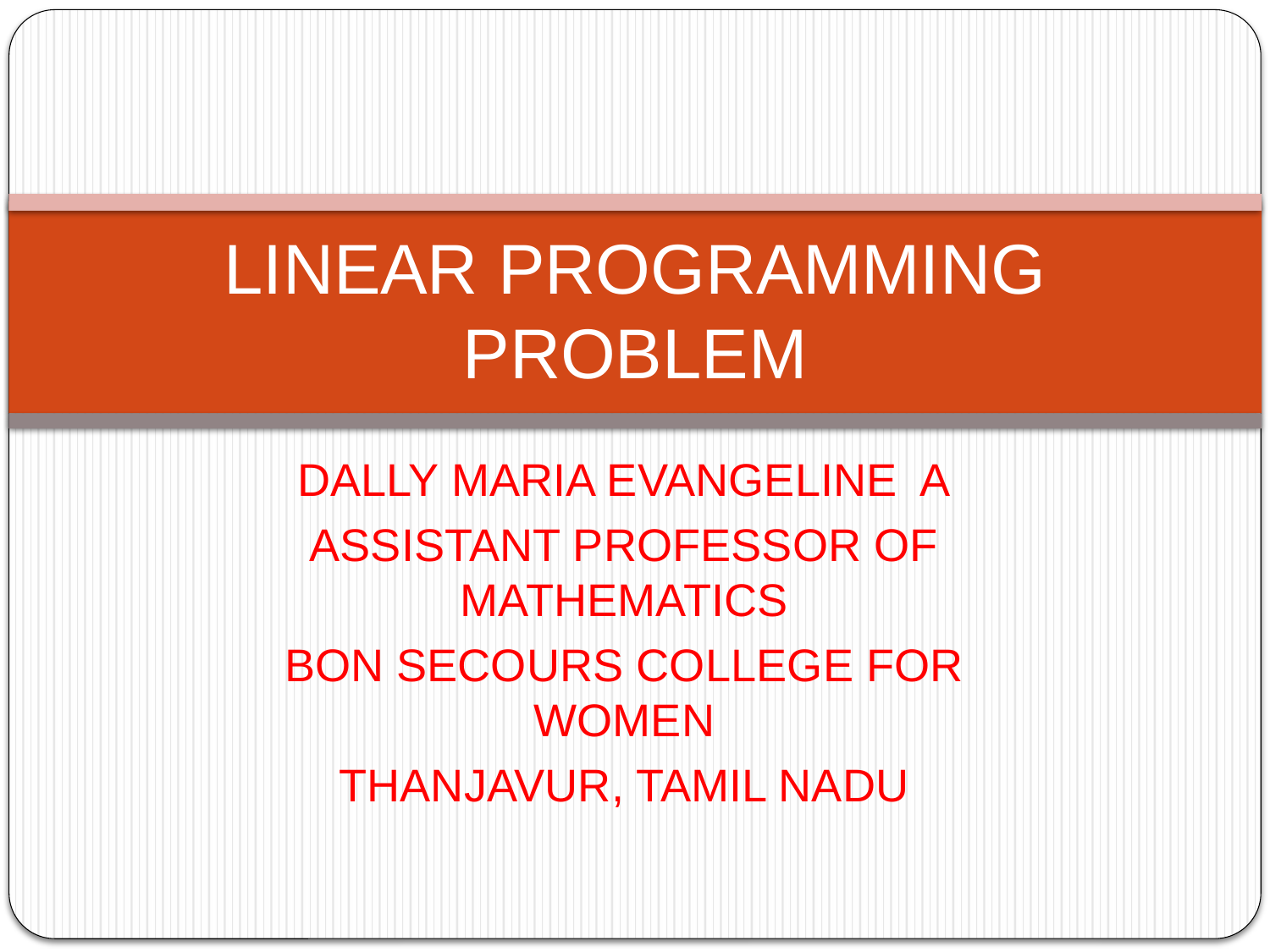

# LINEAR PROGRAMMING PROBLEM
DALLY MARIA EVANGELINE  A
ASSISTANT PROFESSOR OF MATHEMATICS
BON SECOURS COLLEGE FOR WOMEN
THANJAVUR, TAMIL NADU